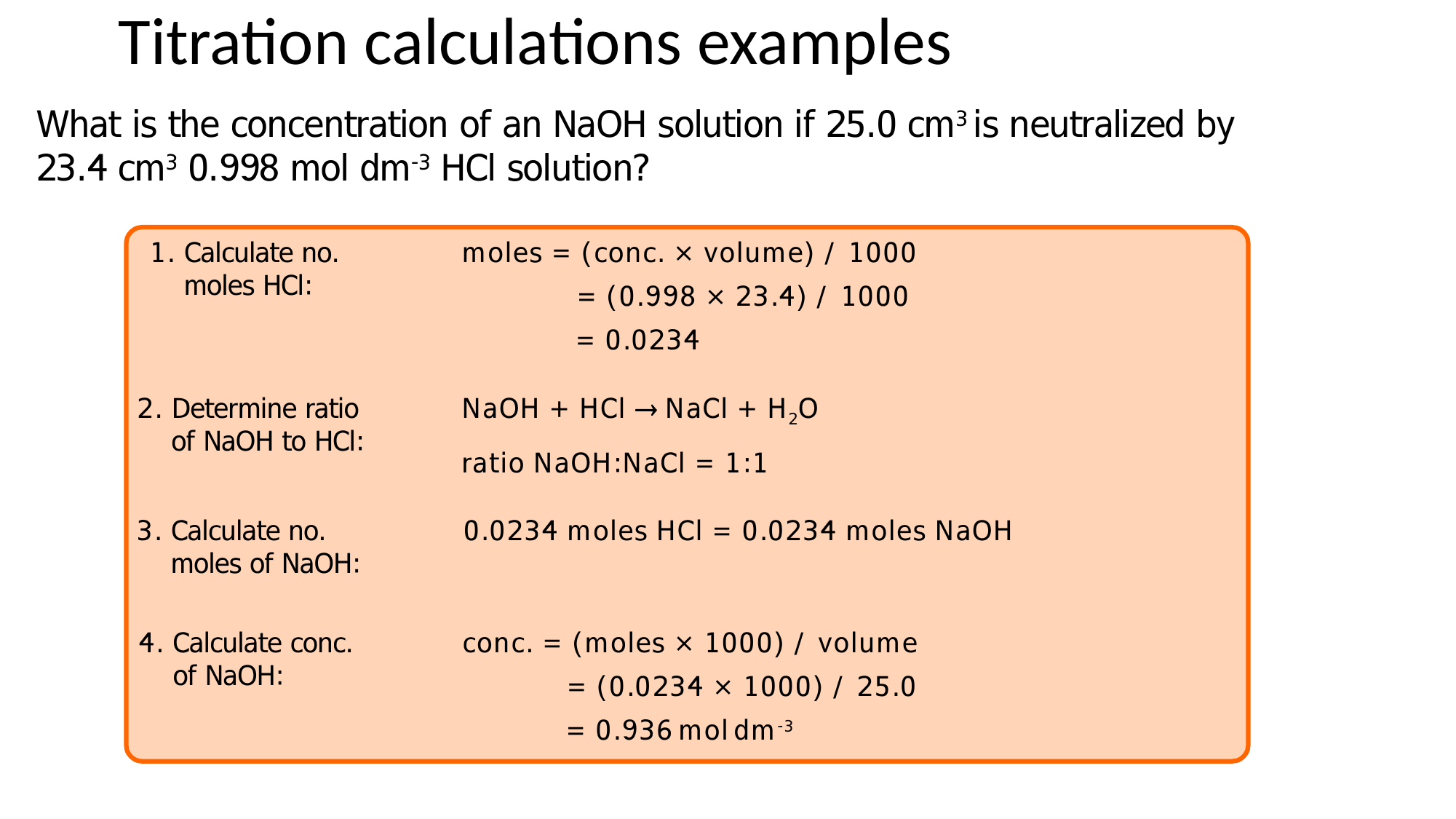

Titration calculations examples
What is the concentration of an NaOH solution if 25.0 cm3 is neutralized by 23.4 cm3 0.998 mol dm-3 HCl solution?

1. Calculate no.
    moles HCl:
moles = (conc. × volume) / 1000
= (0.998 × 23.4) / 1000
= 0.0234
2. Determine ratio
    of NaOH to HCl:
NaOH + HCl → NaCl + H2O
ratio NaOH:NaCl = 1:1
3. Calculate no.
    moles of NaOH:
0.0234 moles HCl = 0.0234 moles NaOH
4. Calculate conc.
    of NaOH:
conc. = (moles × 1000) / volume
= (0.0234 × 1000) / 25.0
= 0.936 mol dm-3